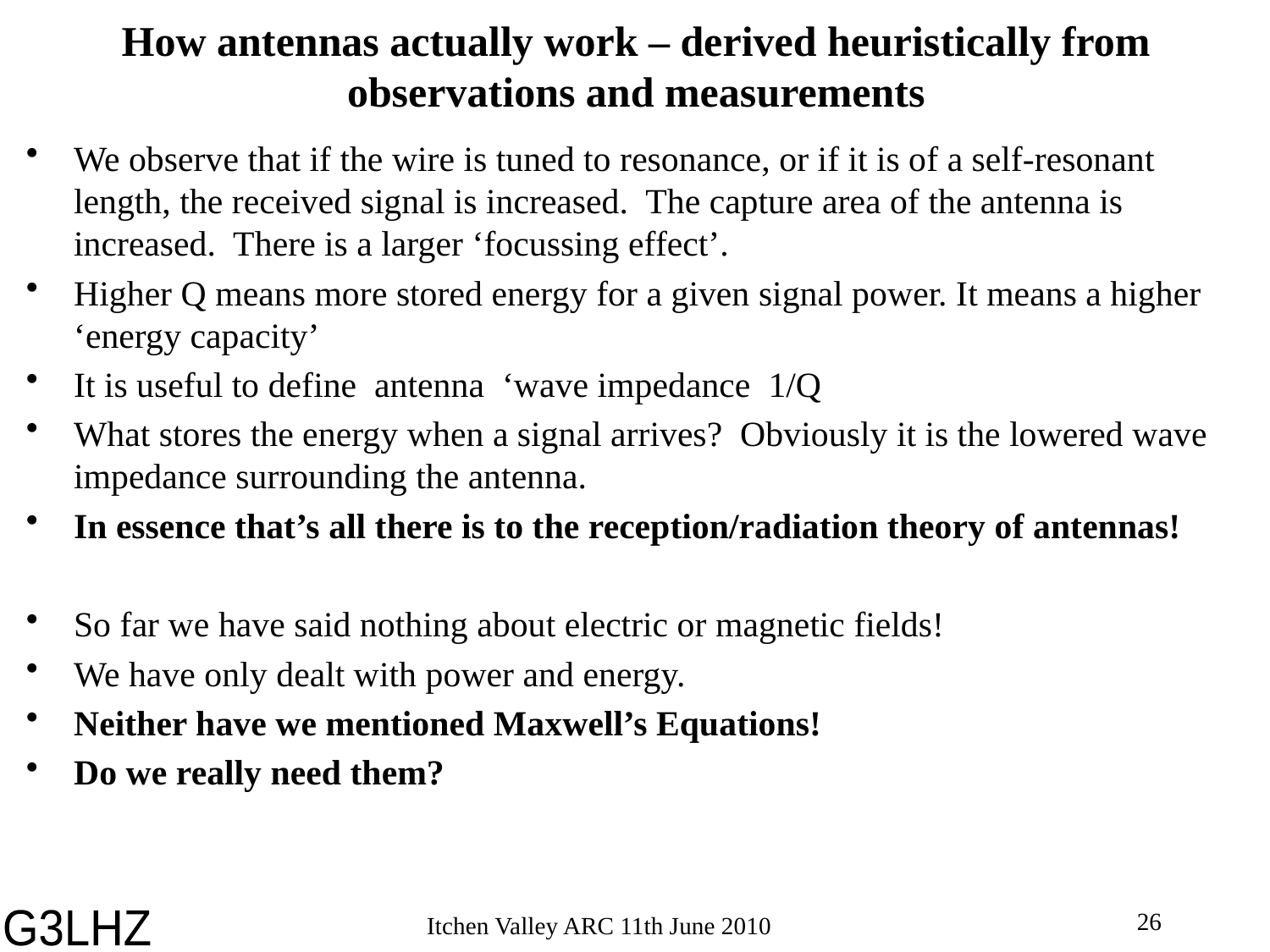

# How antennas actually work – derived heuristically from observations and measurements
We observe that if the wire is tuned to resonance, or if it is of a self-resonant length, the received signal is increased.  The capture area of the antenna is increased.  There is a larger ‘focussing effect’.
Higher Q means more stored energy for a given signal power. It means a higher ‘energy capacity’
It is useful to define  antenna  ‘wave impedance  1/Q
What stores the energy when a signal arrives?  Obviously it is the lowered wave impedance surrounding the antenna.
In essence that’s all there is to the reception/radiation theory of antennas!

So far we have said nothing about electric or magnetic fields!
We have only dealt with power and energy.
Neither have we mentioned Maxwell’s Equations!
Do we really need them?
26
Itchen Valley ARC 11th June 2010